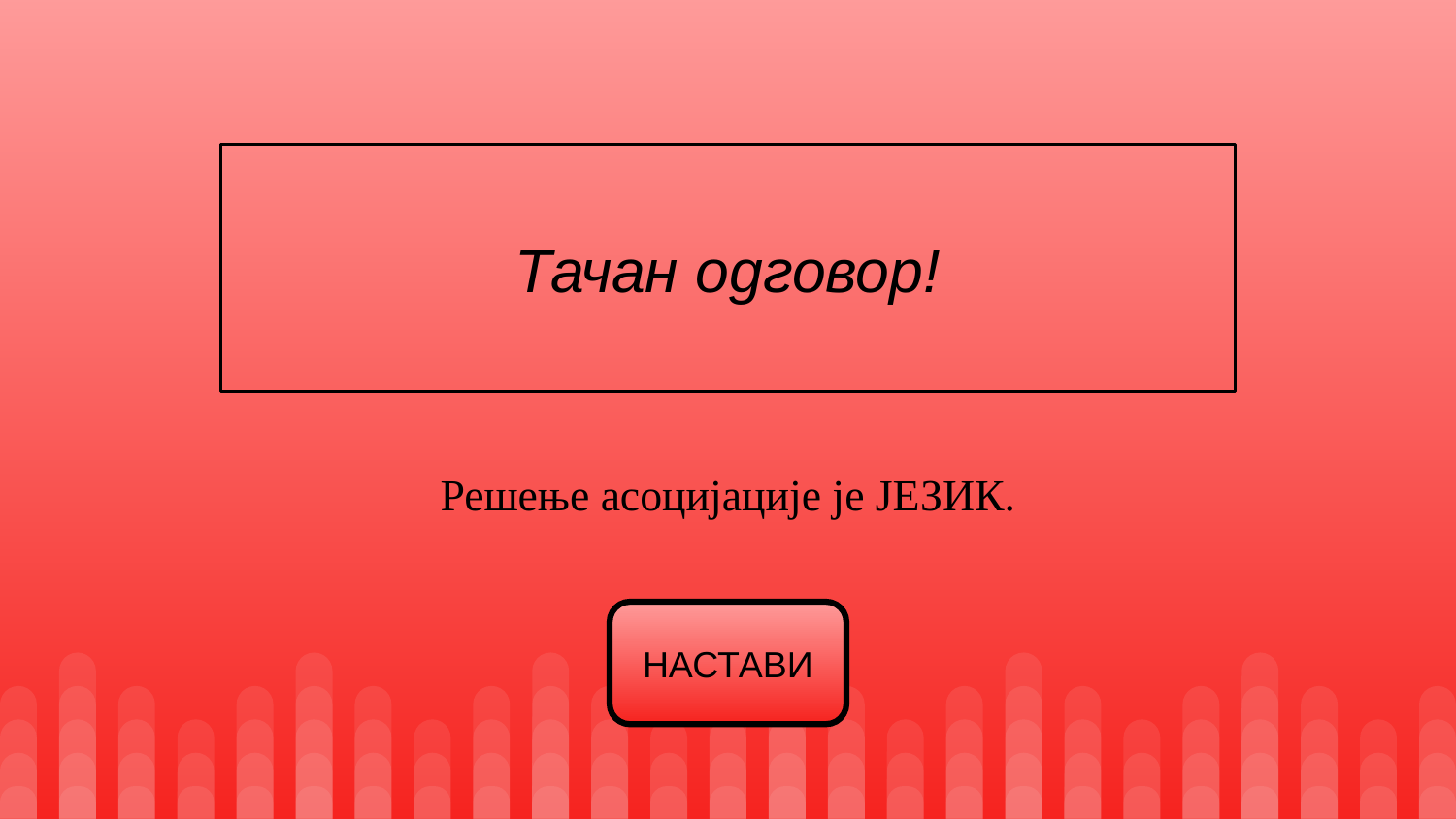

# Тачан одговор!
Решење асоцијације је ЈЕЗИК.
НАСТАВИ